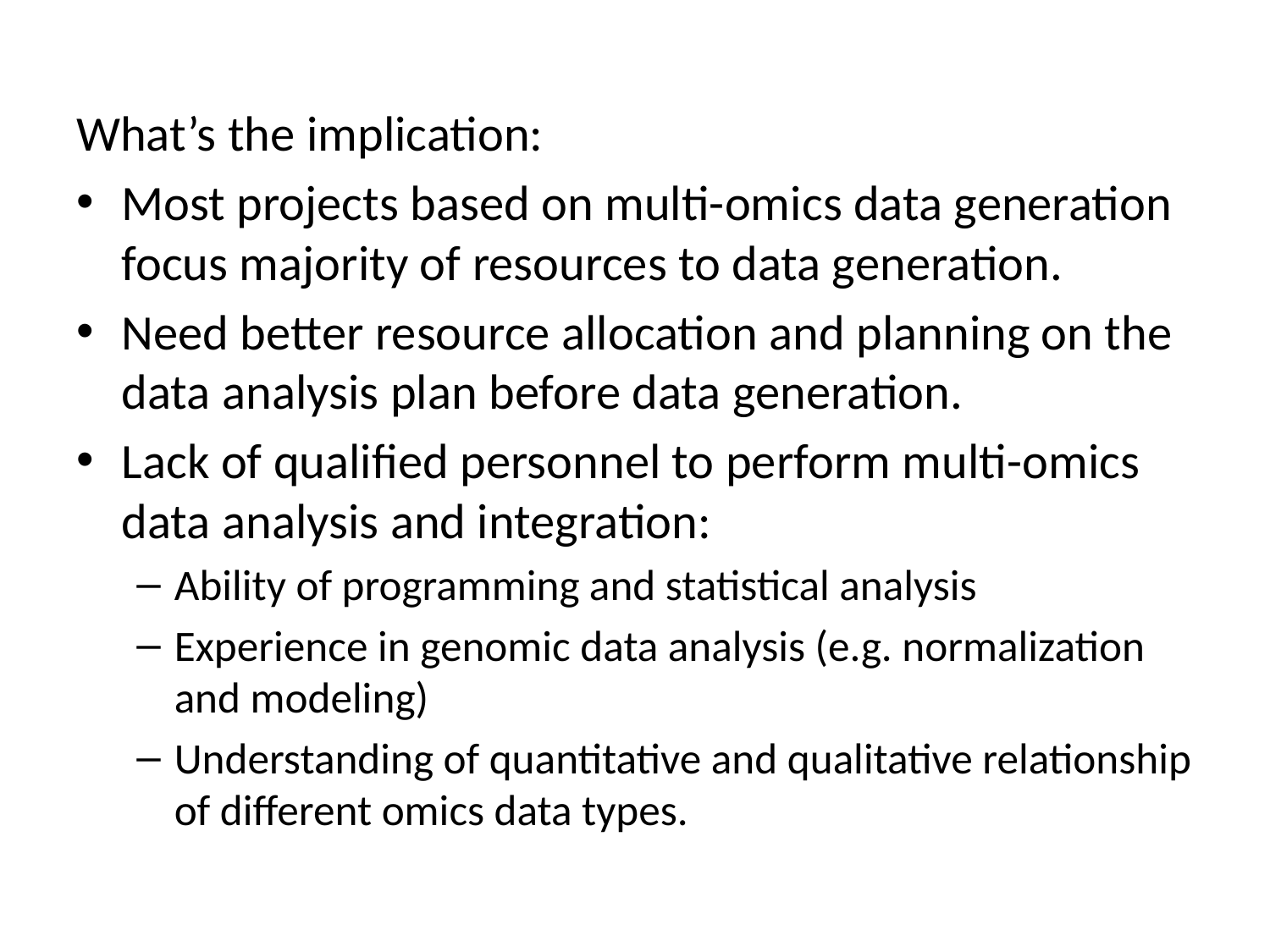

What’s the implication:
Most projects based on multi-omics data generation focus majority of resources to data generation.
Need better resource allocation and planning on the data analysis plan before data generation.
Lack of qualified personnel to perform multi-omics data analysis and integration:
Ability of programming and statistical analysis
Experience in genomic data analysis (e.g. normalization and modeling)
Understanding of quantitative and qualitative relationship of different omics data types.